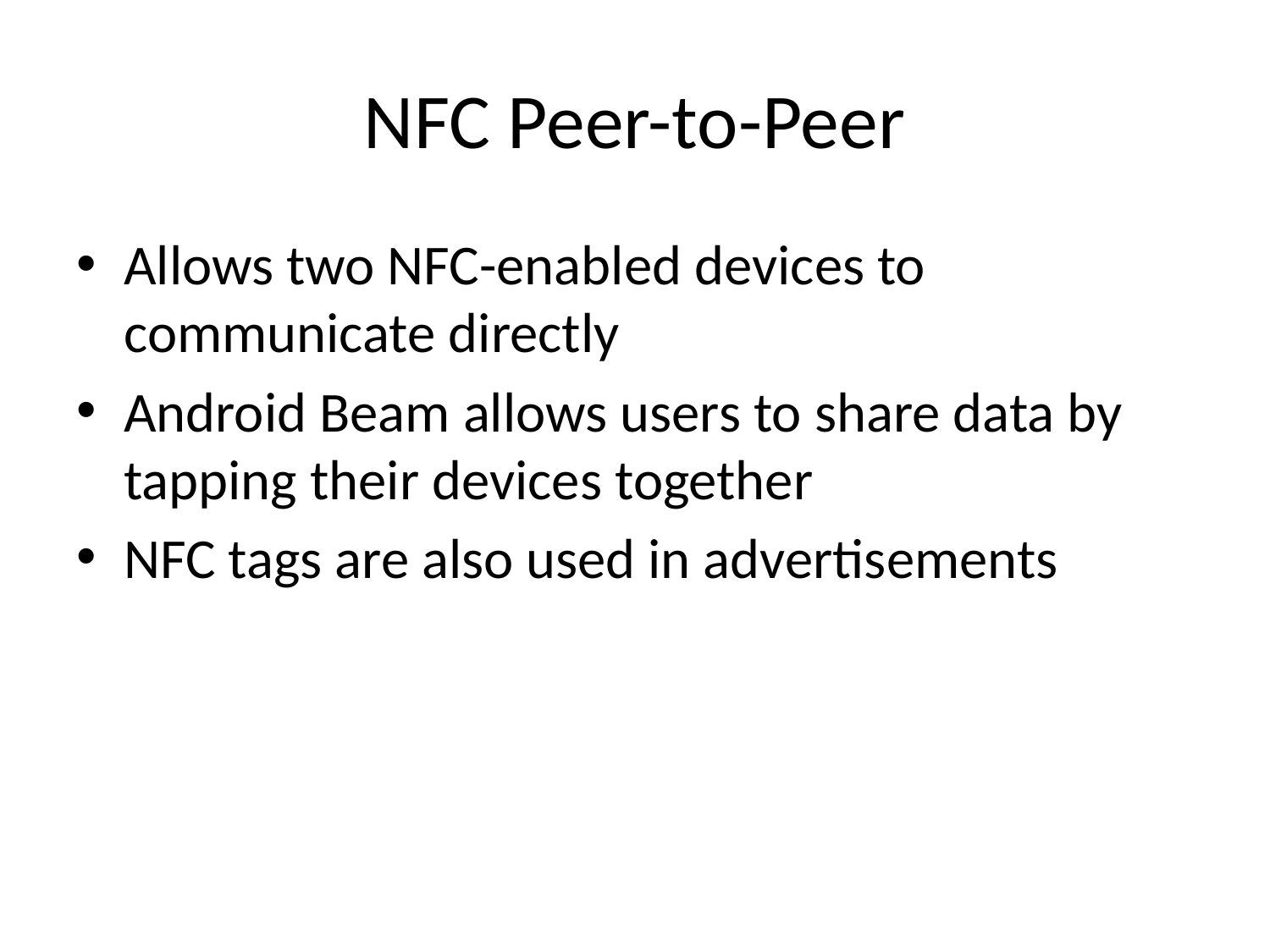

# NFC Peer-to-Peer
Allows two NFC-enabled devices to communicate directly
Android Beam allows users to share data by tapping their devices together
NFC tags are also used in advertisements